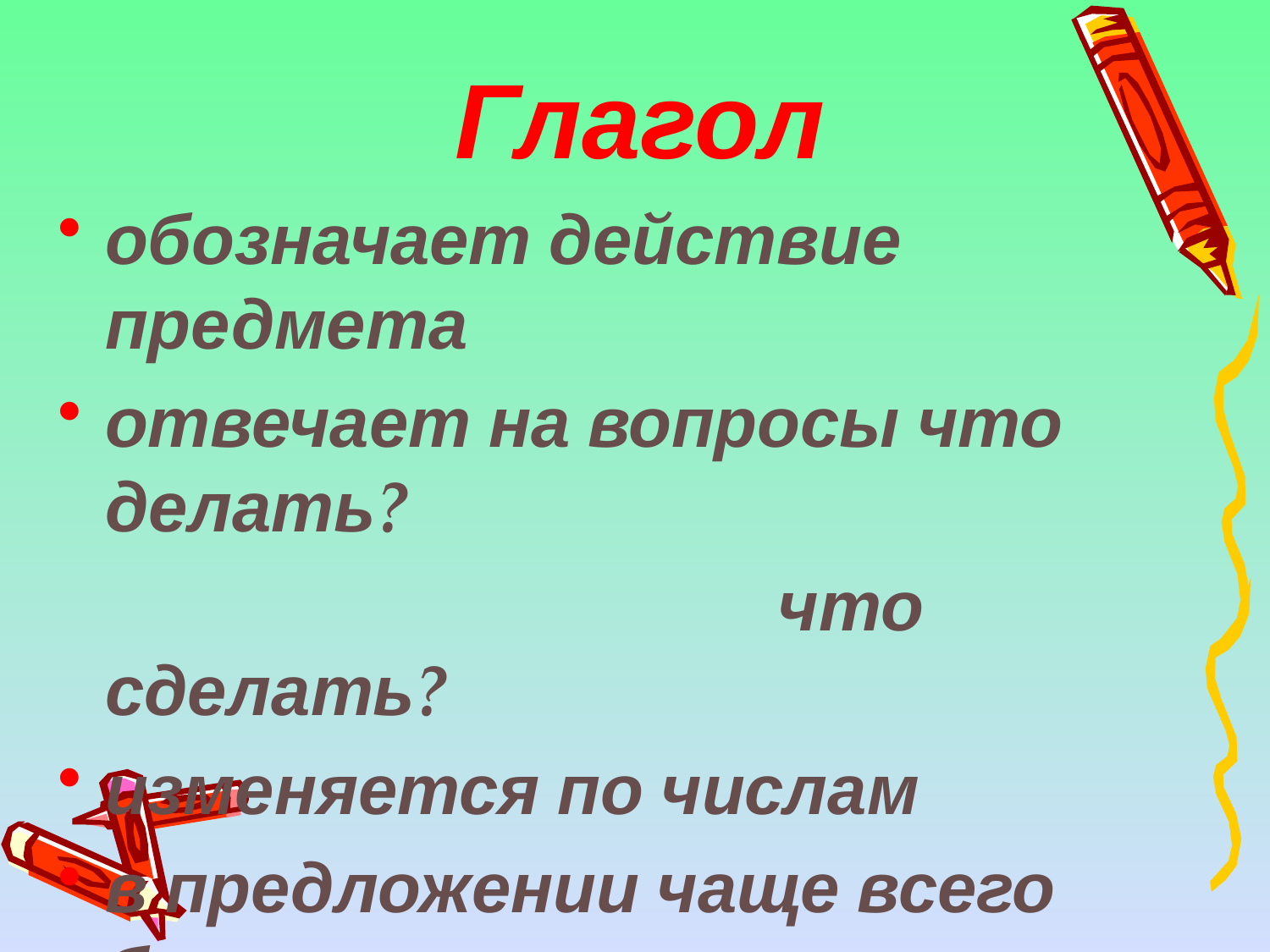

Глагол
обозначает действие предмета
отвечает на вопросы что делать?
                                         что сделать?
изменяется по числам
в предложении чаще всего бывает сказуемым